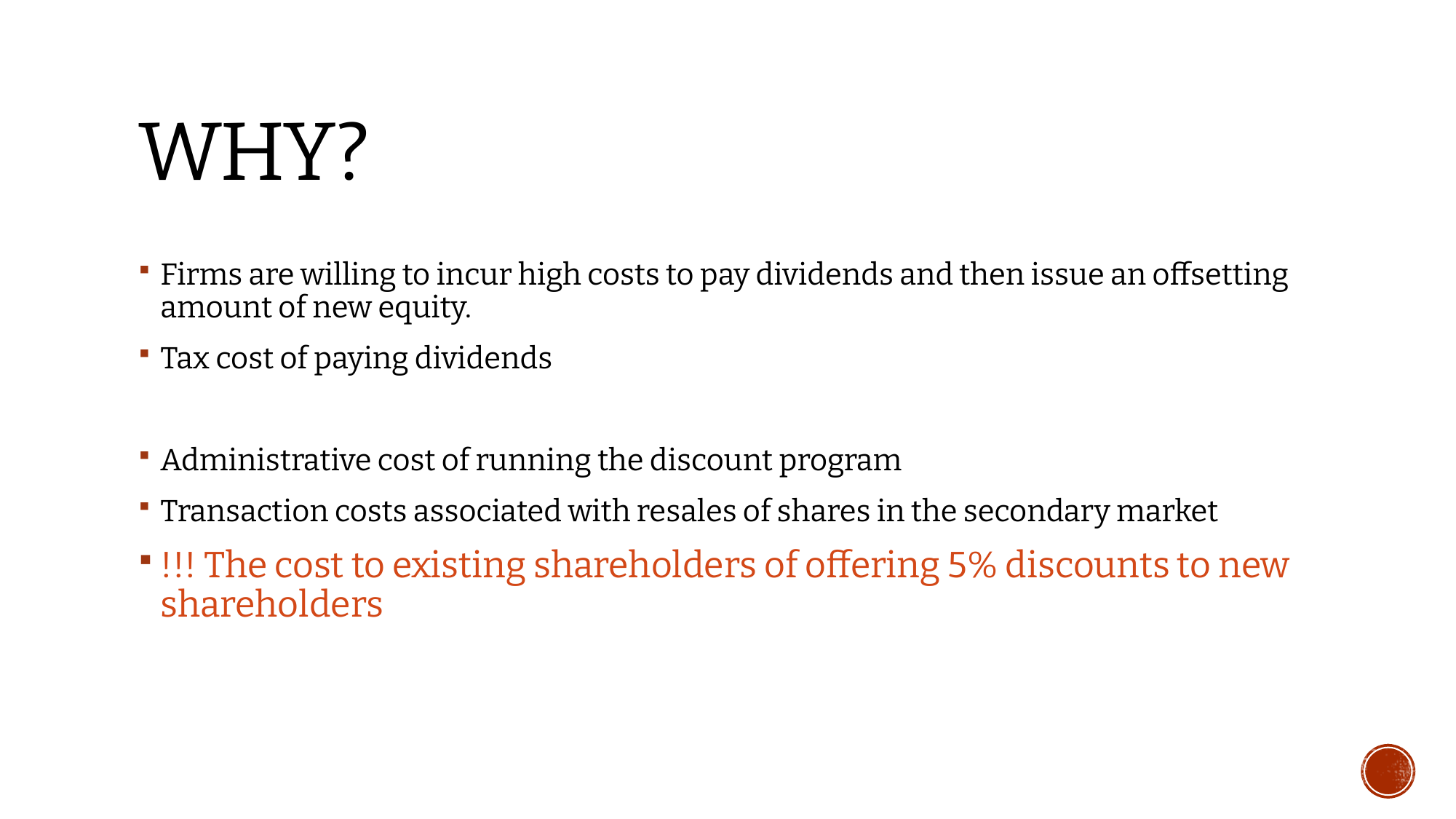

# Why?
Firms are willing to incur high costs to pay dividends and then issue an offsetting amount of new equity.
Tax cost of paying dividends

Administrative cost of running the discount program
Transaction costs associated with resales of shares in the secondary market
!!! The cost to existing shareholders of offering 5% discounts to new shareholders